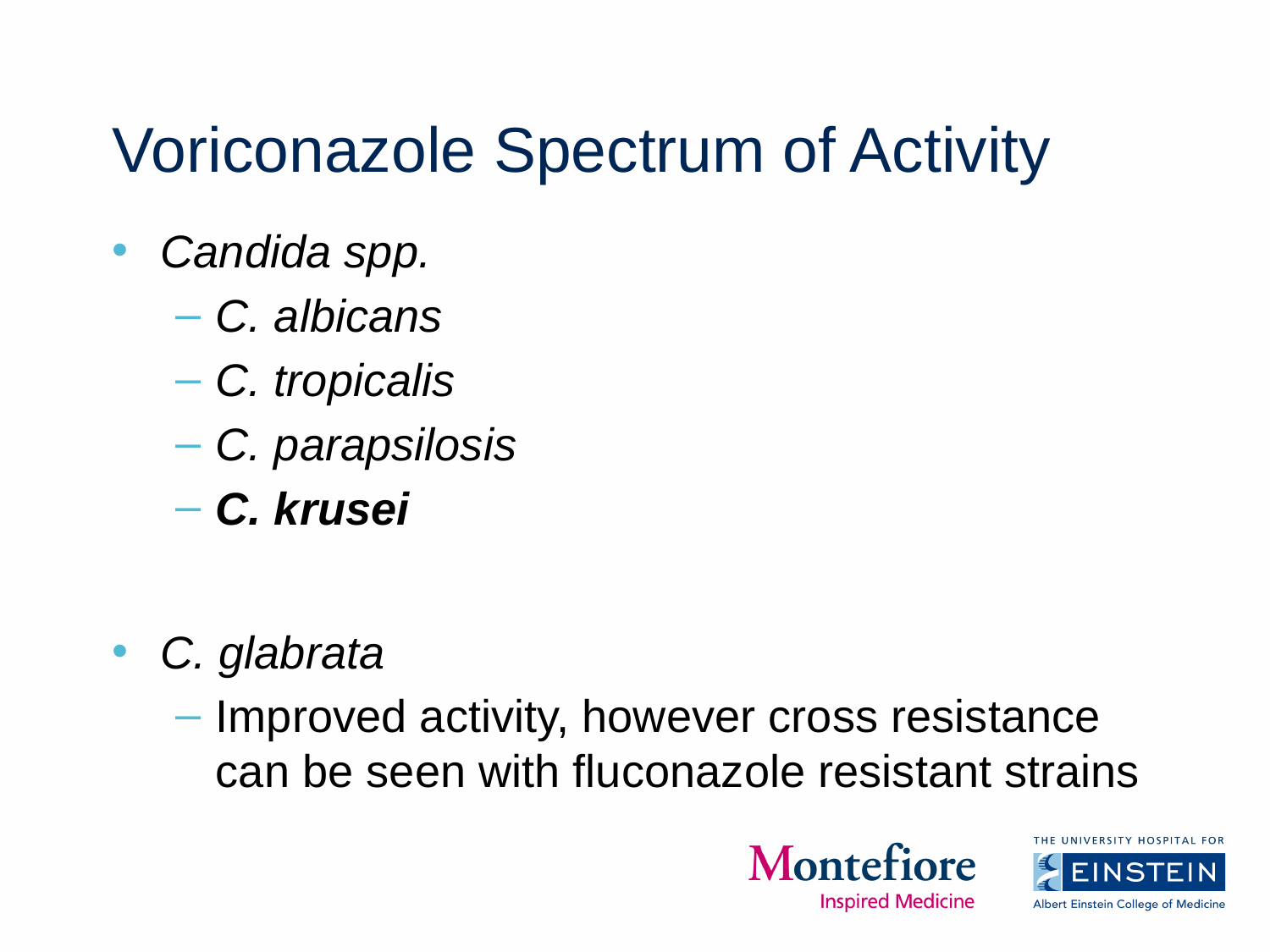

# Voriconazole Spectrum of Activity
Candida spp.
C. albicans
C. tropicalis
C. parapsilosis
C. krusei

C. glabrata
Improved activity, however cross resistance can be seen with fluconazole resistant strains